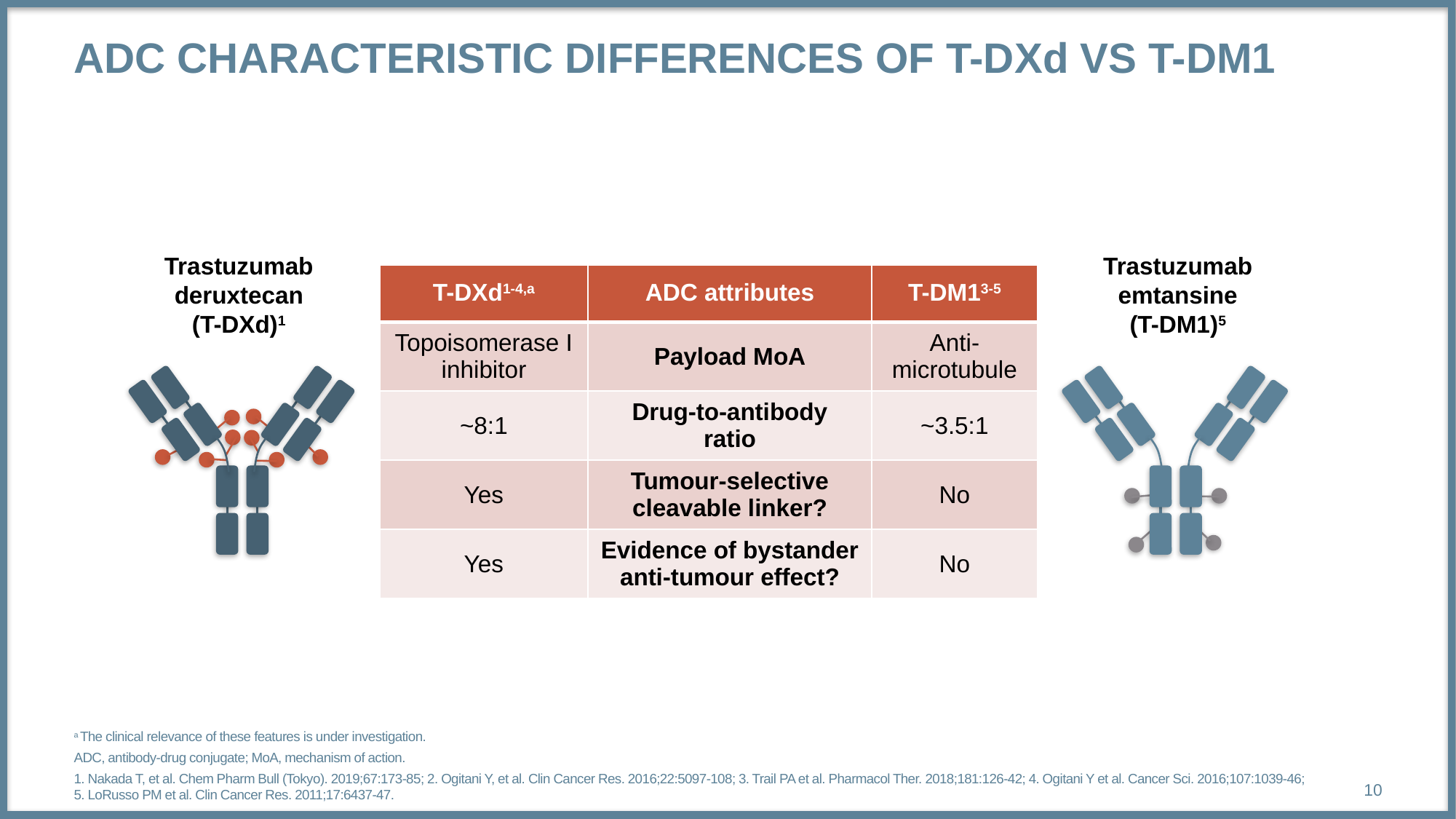

# ADC Characteristic Differences of T-DXd vs T-DM1
Trastuzumab
deruxtecan
(T-DXd)1
Trastuzumab
emtansine
(T-DM1)5
| T-DXd1-4,a | ADC attributes | T-DM13-5 |
| --- | --- | --- |
| Topoisomerase I inhibitor | Payload MoA | Anti- microtubule |
| ~8:1 | Drug-to-antibody ratio | ~3.5:1 |
| Yes | Tumour-selective cleavable linker? | No |
| Yes | Evidence of bystander anti-tumour effect? | No |

a The clinical relevance of these features is under investigation.
ADC, antibody-drug conjugate; MoA, mechanism of action.
1. Nakada T, et al. Chem Pharm Bull (Tokyo). 2019;67:173-85; 2. Ogitani Y, et al. Clin Cancer Res. 2016;22:5097-108; 3. Trail PA et al. Pharmacol Ther. 2018;181:126-42; 4. Ogitani Y et al. Cancer Sci. 2016;107:1039-46;
5. LoRusso PM et al. Clin Cancer Res. 2011;17:6437-47.
10